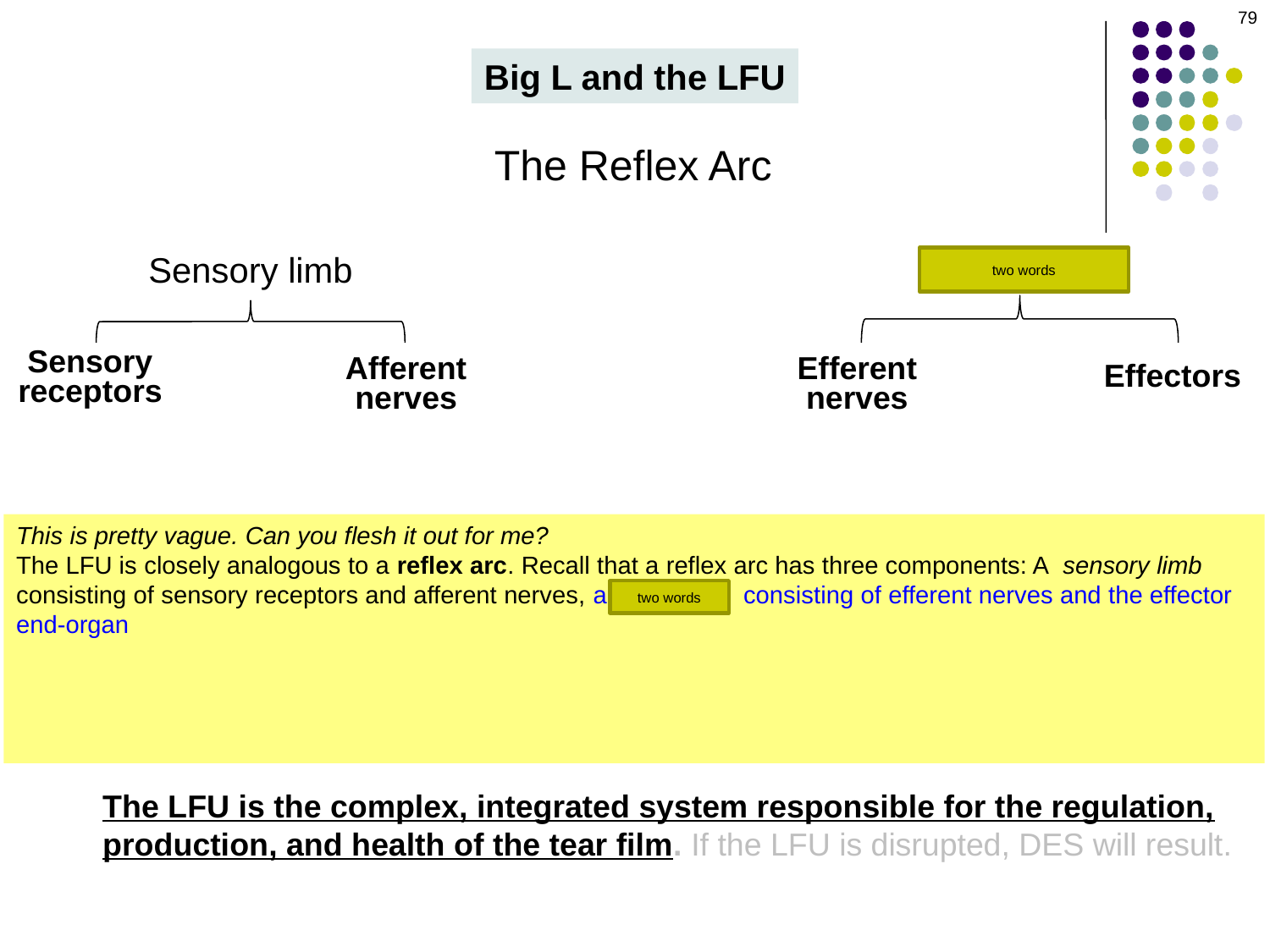

79
Big L and the LFU
The Reflex Arc

In which quadrant of the orbit is the main lacrimal gland located?
Superotemporal

The gland resides in a fossa located in which orbital bone?
The frontal

The lacrimal gland is divided into two lobes—what are they called?
The orbital and palpebral lobes

What structure does the dividing?
The  lateral  horn of the  levator  aponeurosis

How many ducts does the lac gland have? Where do they let out?
About 12. Into the conj fornix superior to the upper tarsus.

What is the lacrimal functional unit (LFU)?
The LFU is the complex, integrated system responsible for the regulation, production, and health of the tear film. If the LFU is disrupted, DES will result.
Sensory limb
Motor limb
two words
Sensory receptors
Afferent nerves
Efferent nerves
Effectors
This is pretty vague. Can you flesh it out for me?
The LFU is closely analogous to a reflex arc. Recall that a reflex arc has three components: A  sensory limb  consisting of sensory receptors and afferent nerves, a motor limb  consisting of efferent nerves and the effector end-organ, and a  CNS integration center  that connects the afferent and efferent limbs. So when you put your hand on a hot stove, nociceptors in your skin are activated, in turn causing the sensory nerves to which they’re attached to fire. The signal is carried to the spinal cord, where it stimulates interneurons that subsequently cause motor nerves to fire. These nerves synapse with motor units in the muscles that cause you to drop an F bomb. (Oh yeah, they also synapse with the muscles that withdraw your hand from the stove.)
two words